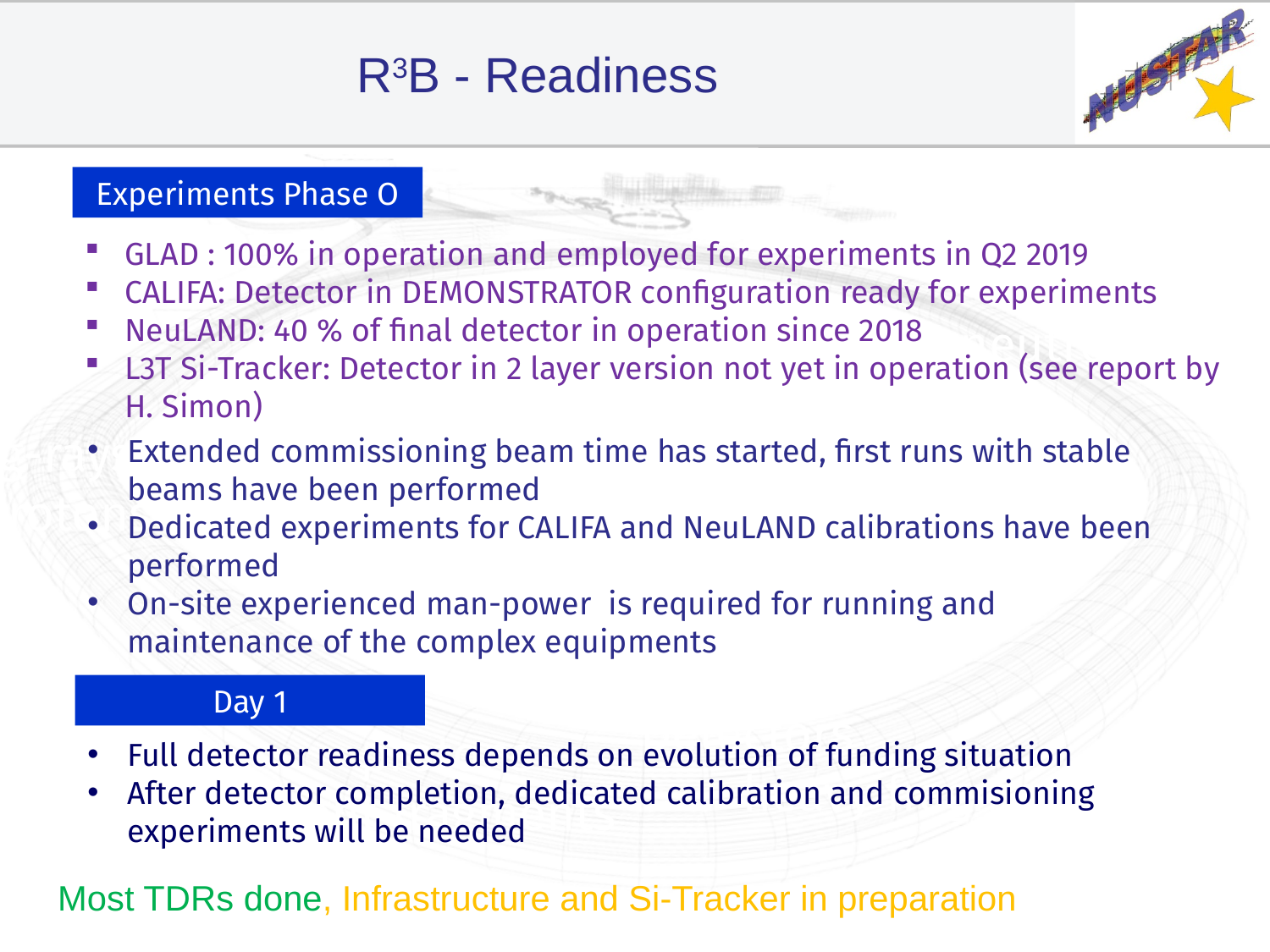

# R3B - Readiness

Experiments Phase O
GLAD : 100% in operation and employed for experiments in Q2 2019
CALIFA: Detector in DEMONSTRATOR configuration ready for experiments
NeuLAND: 40 % of final detector in operation since 2018
L3T Si-Tracker: Detector in 2 layer version not yet in operation (see report by H. Simon)
neutrons
g-rays
protons
Extended commissioning beam time has started, first runs with stable beams have been performed
Dedicated experiments for CALIFA and NeuLAND calibrations have been performed
On-site experienced man-power  is required for running and maintenance of the complex equipments
Tracking
Detectors
Day 1
protons
light fragments
Full detector readiness depends on evolution of funding situation
After detector completion, dedicated calibration and commisioning experiments will be needed
heavy fragments
Most TDRs done, Infrastructure and Si-Tracker in preparation